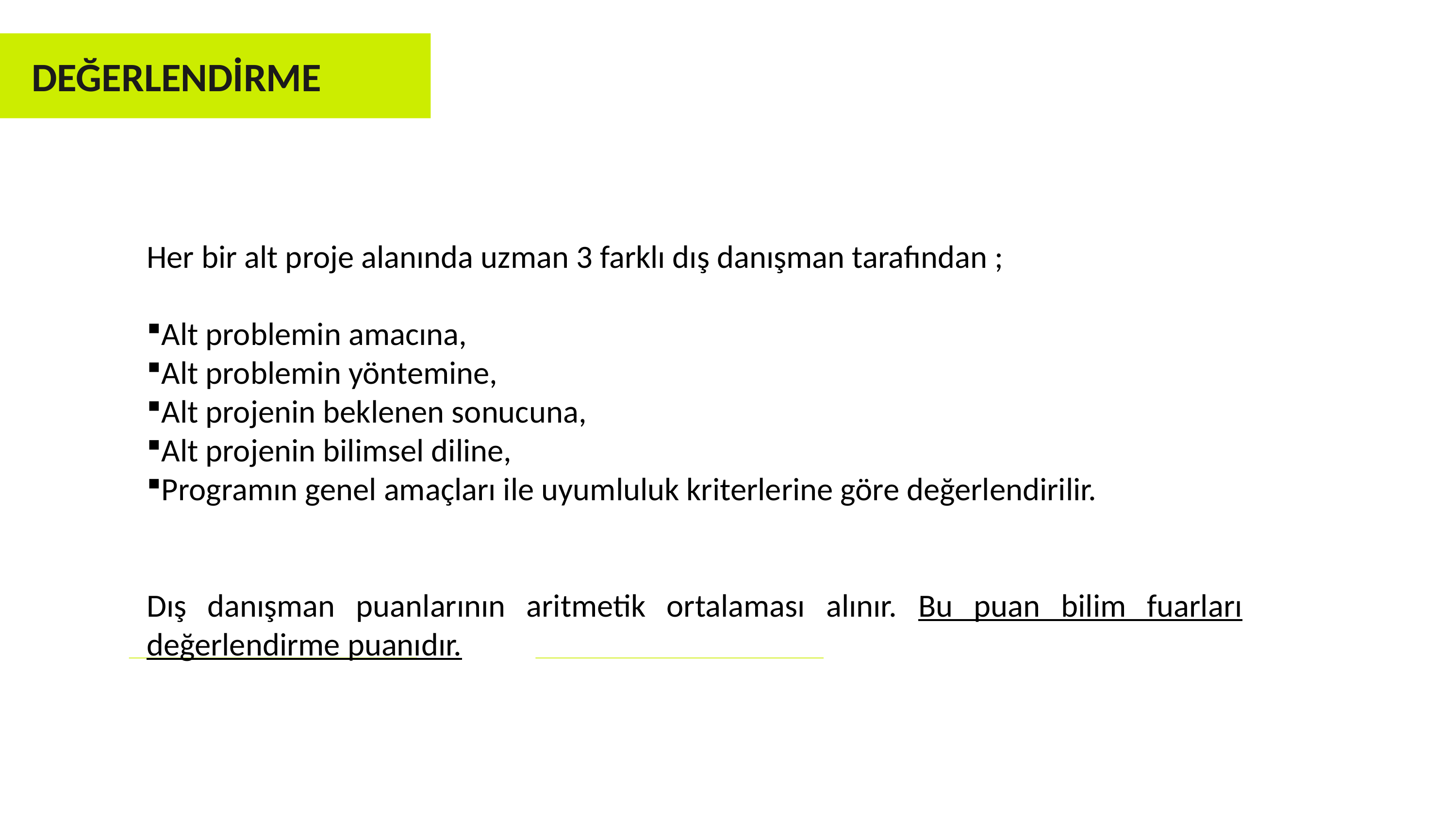

DEĞERLENDİRME

Her bir alt proje alanında uzman 3 farklı dış danışman tarafından ;

Alt problemin amacına,
Alt problemin yöntemine,
Alt projenin beklenen sonucuna,
Alt projenin bilimsel diline,
Programın genel amaçları ile uyumluluk kriterlerine göre değerlendirilir.

Dış danışman puanlarının aritmetik ortalaması alınır. Bu puan bilim fuarları değerlendirme puanıdır.